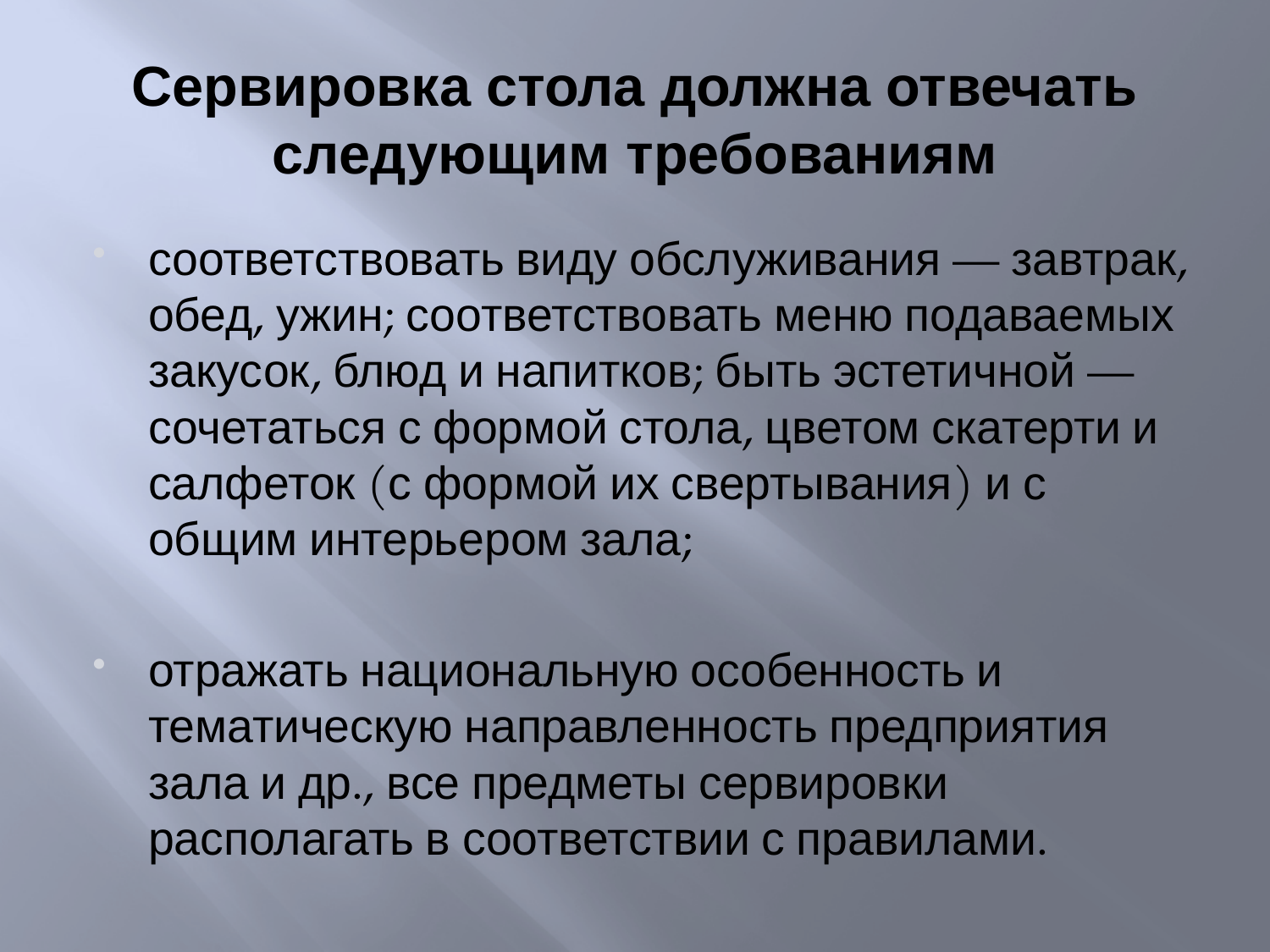

# Сервировка стола должна отвечать следующим требованиям
соответствовать виду обслуживания — завтрак, обед, ужин; соответствовать меню подаваемых закусок, блюд и напитков; быть эстетичной — сочетаться с формой стола, цветом скатерти и салфеток (с формой их свертывания) и с общим интерьером зала;

отражать национальную особенность и тематическую направленность предприятия зала и др., все предметы сервировки располагать в соответствии с правилами.